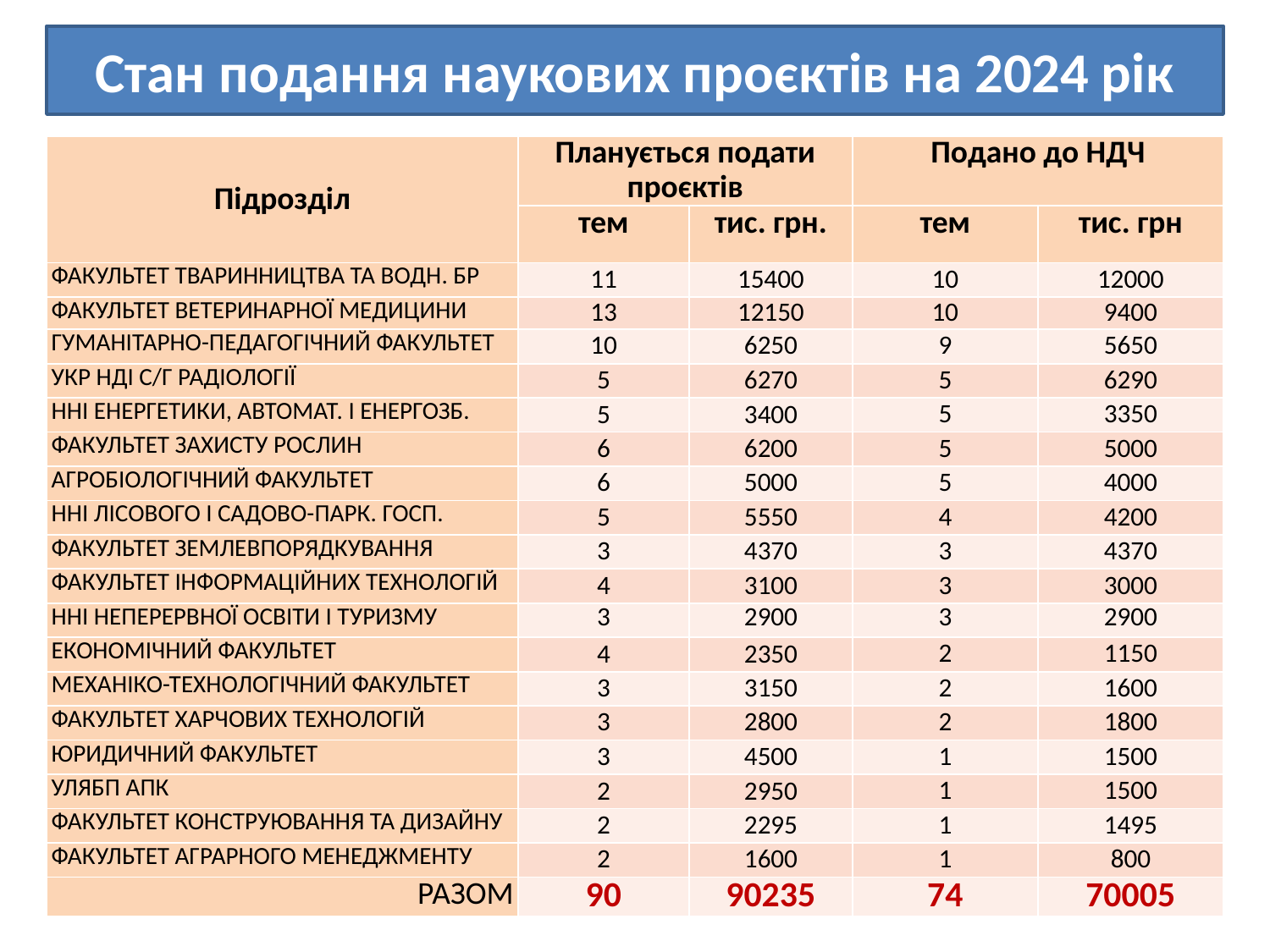

# Стан подання наукових проєктів на 2024 рік
| Підрозділ | Планується подати проєктів |  | Подано до НДЧ |  |
| --- | --- | --- | --- | --- |
|  | тем | тис. грн. | тем | тис. грн |
| ФАКУЛЬТЕТ ТВАРИННИЦТВА ТА ВОДН. БР | 11 | 15400 | 10 | 12000 |
| ФАКУЛЬТЕТ ВЕТЕРИНАРНОЇ МЕДИЦИНИ | 13 | 12150 | 10 | 9400 |
| ГУМАНІТАРНО-ПЕДАГОГІЧНИЙ ФАКУЛЬТЕТ | 10 | 6250 | 9 | 5650 |
| УКР НДІ С/Г РАДІОЛОГІЇ | 5 | 6270 | 5 | 6290 |
| ННІ ЕНЕРГЕТИКИ, АВТОМАТ. І ЕНЕРГОЗБ. | 5 | 3400 | 5 | 3350 |
| ФАКУЛЬТЕТ ЗАХИСТУ РОСЛИН | 6 | 6200 | 5 | 5000 |
| АГРОБІОЛОГІЧНИЙ ФАКУЛЬТЕТ | 6 | 5000 | 5 | 4000 |
| ННІ ЛІСОВОГО І САДОВО-ПАРК. ГОСП. | 5 | 5550 | 4 | 4200 |
| ФАКУЛЬТЕТ ЗЕМЛЕВПОРЯДКУВАННЯ | 3 | 4370 | 3 | 4370 |
| ФАКУЛЬТЕТ ІНФОРМАЦІЙНИХ ТЕХНОЛОГІЙ | 4 | 3100 | 3 | 3000 |
| ННІ НЕПЕРЕРВНОЇ ОСВІТИ І ТУРИЗМУ | 3 | 2900 | 3 | 2900 |
| ЕКОНОМІЧНИЙ ФАКУЛЬТЕТ | 4 | 2350 | 2 | 1150 |
| МЕХАНІКО-ТЕХНОЛОГІЧНИЙ ФАКУЛЬТЕТ | 3 | 3150 | 2 | 1600 |
| ФАКУЛЬТЕТ ХАРЧОВИХ ТЕХНОЛОГІЙ | 3 | 2800 | 2 | 1800 |
| ЮРИДИЧНИЙ ФАКУЛЬТЕТ | 3 | 4500 | 1 | 1500 |
| УЛЯБП АПК | 2 | 2950 | 1 | 1500 |
| ФАКУЛЬТЕТ КОНСТРУЮВАННЯ ТА ДИЗАЙНУ | 2 | 2295 | 1 | 1495 |
| ФАКУЛЬТЕТ АГРАРНОГО МЕНЕДЖМЕНТУ | 2 | 1600 | 1 | 800 |
| РАЗОМ | 90 | 90235 | 74 | 70005 |